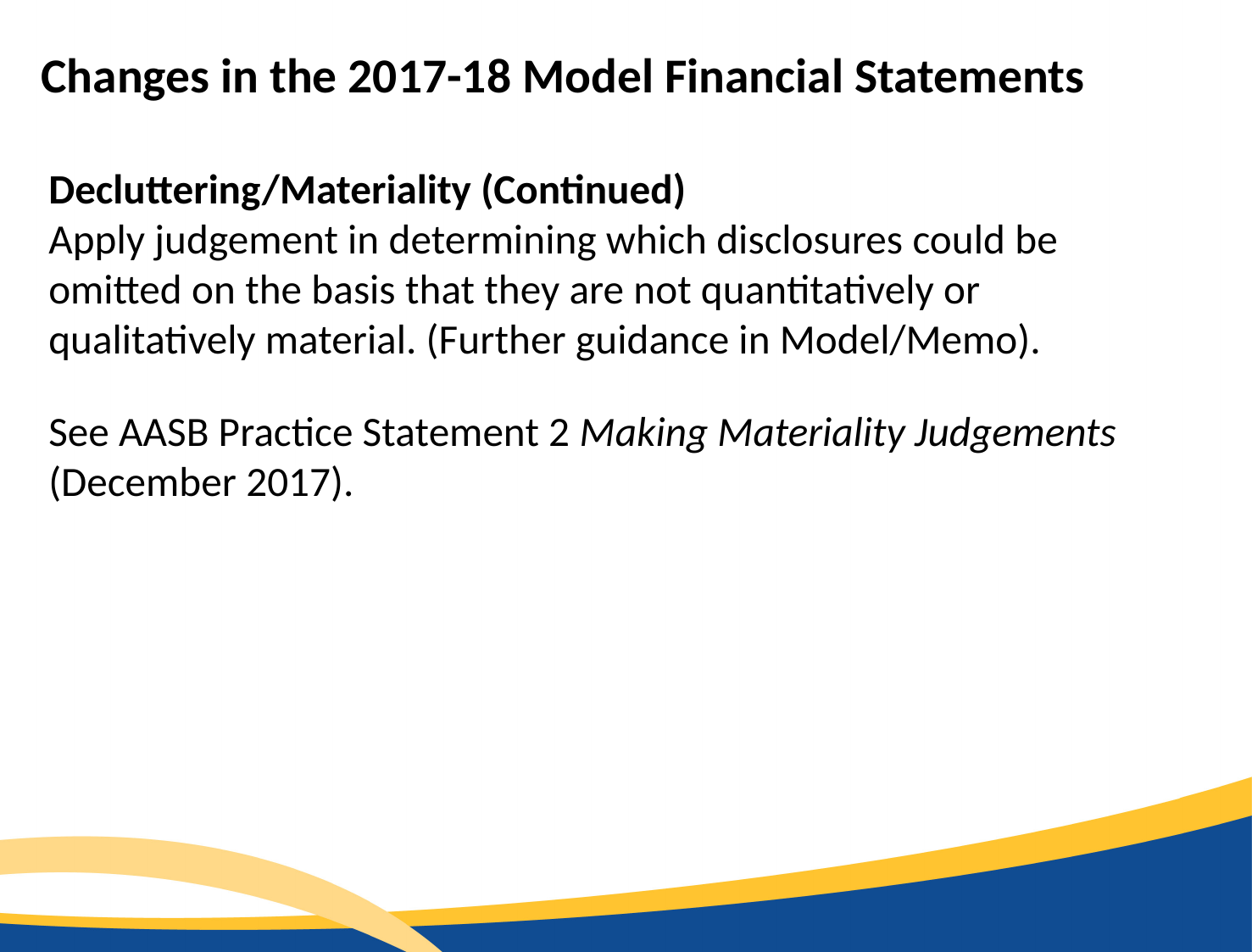

Changes in the 2017-18 Model Financial Statements
Decluttering/Materiality (Continued)
Apply judgement in determining which disclosures could be omitted on the basis that they are not quantitatively or qualitatively material. (Further guidance in Model/Memo).

See AASB Practice Statement 2 Making Materiality Judgements (December 2017).